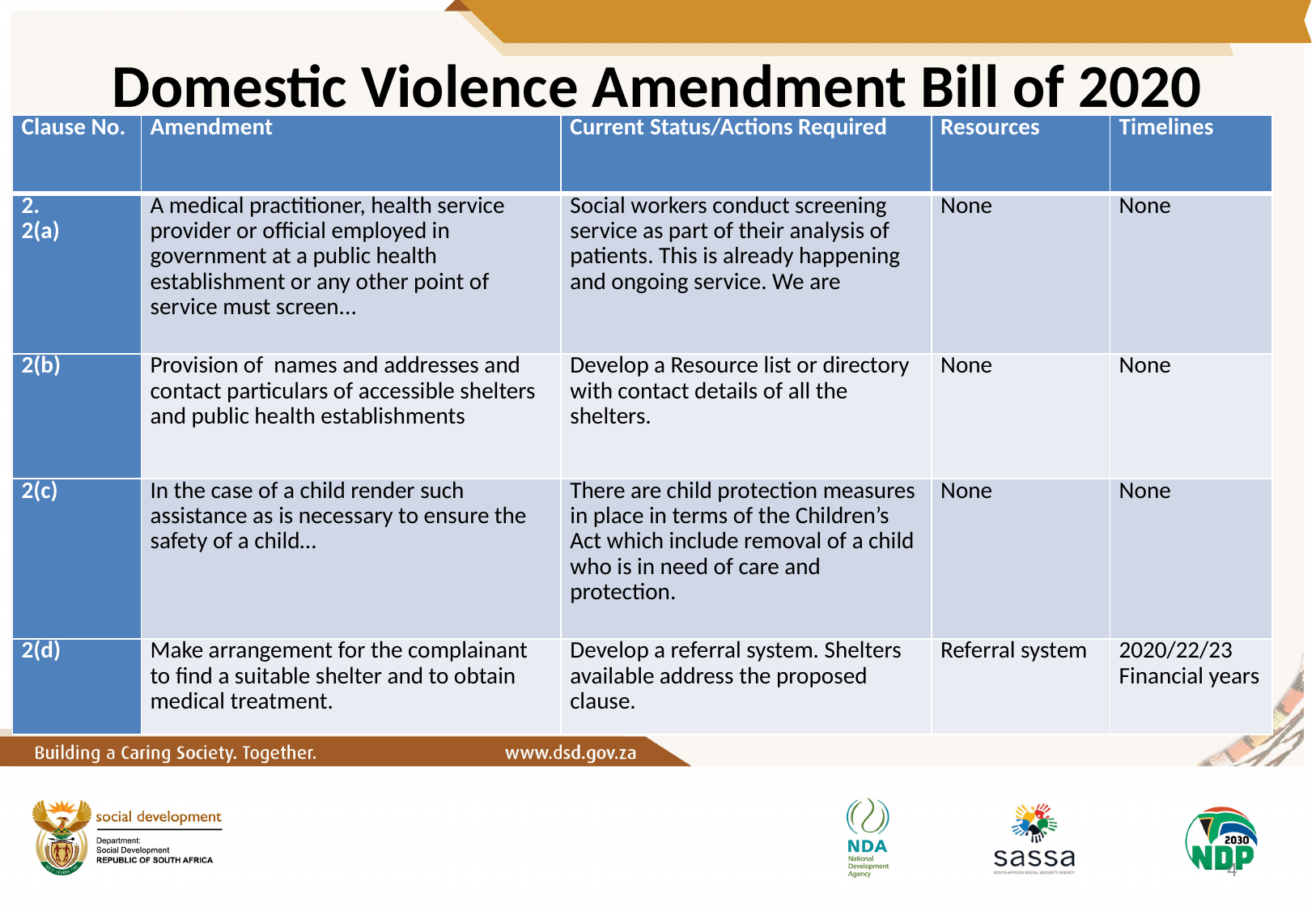

# Domestic Violence Amendment Bill of 2020
| Clause No. | Amendment | Current Status/Actions Required | Resources | Timelines |
| --- | --- | --- | --- | --- |
| 2. 2(a) | A medical practitioner, health service provider or official employed in government at a public health establishment or any other point of service must screen... | Social workers conduct screening service as part of their analysis of patients. This is already happening and ongoing service. We are | None | None |
| 2(b) | Provision of names and addresses and contact particulars of accessible shelters and public health establishments | Develop a Resource list or directory with contact details of all the shelters. | None | None |
| 2(c) | In the case of a child render such assistance as is necessary to ensure the safety of a child… | There are child protection measures in place in terms of the Children’s Act which include removal of a child who is in need of care and protection. | None | None |
| 2(d) | Make arrangement for the complainant to find a suitable shelter and to obtain medical treatment. | Develop a referral system. Shelters available address the proposed clause. | Referral system | 2020/22/23 Financial years |
4